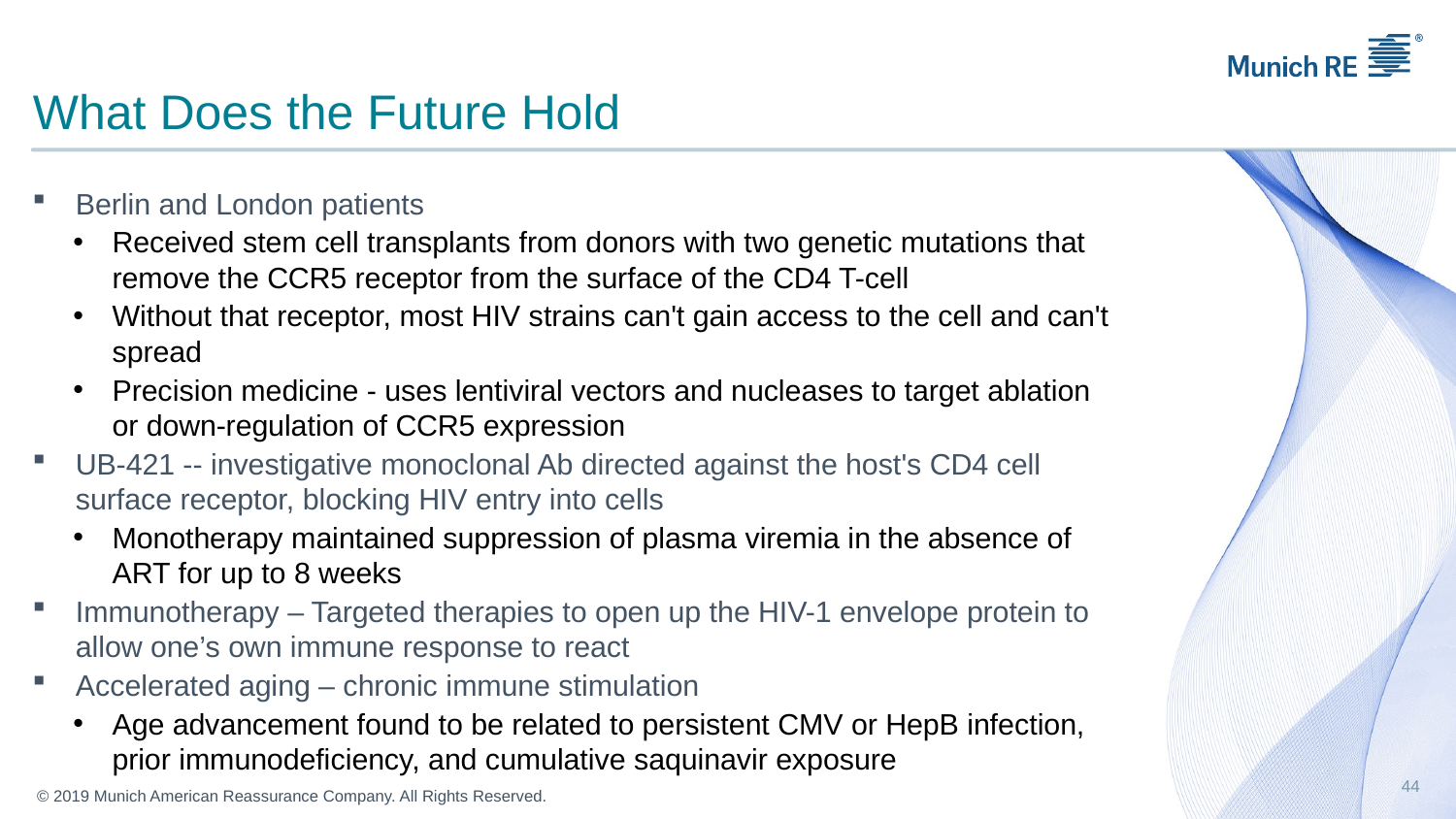

# What Does the Future Hold
Berlin and London patients
Received stem cell transplants from donors with two genetic mutations that remove the CCR5 receptor from the surface of the CD4 T-cell
Without that receptor, most HIV strains can't gain access to the cell and can't spread
Precision medicine - uses lentiviral vectors and nucleases to target ablation or down-regulation of CCR5 expression
UB-421 -- investigative monoclonal Ab directed against the host's CD4 cell surface receptor, blocking HIV entry into cells
Monotherapy maintained suppression of plasma viremia in the absence of ART for up to 8 weeks
Immunotherapy – Targeted therapies to open up the HIV-1 envelope protein to allow one’s own immune response to react
Accelerated aging – chronic immune stimulation
Age advancement found to be related to persistent CMV or HepB infection, prior immunodeficiency, and cumulative saquinavir exposure
44